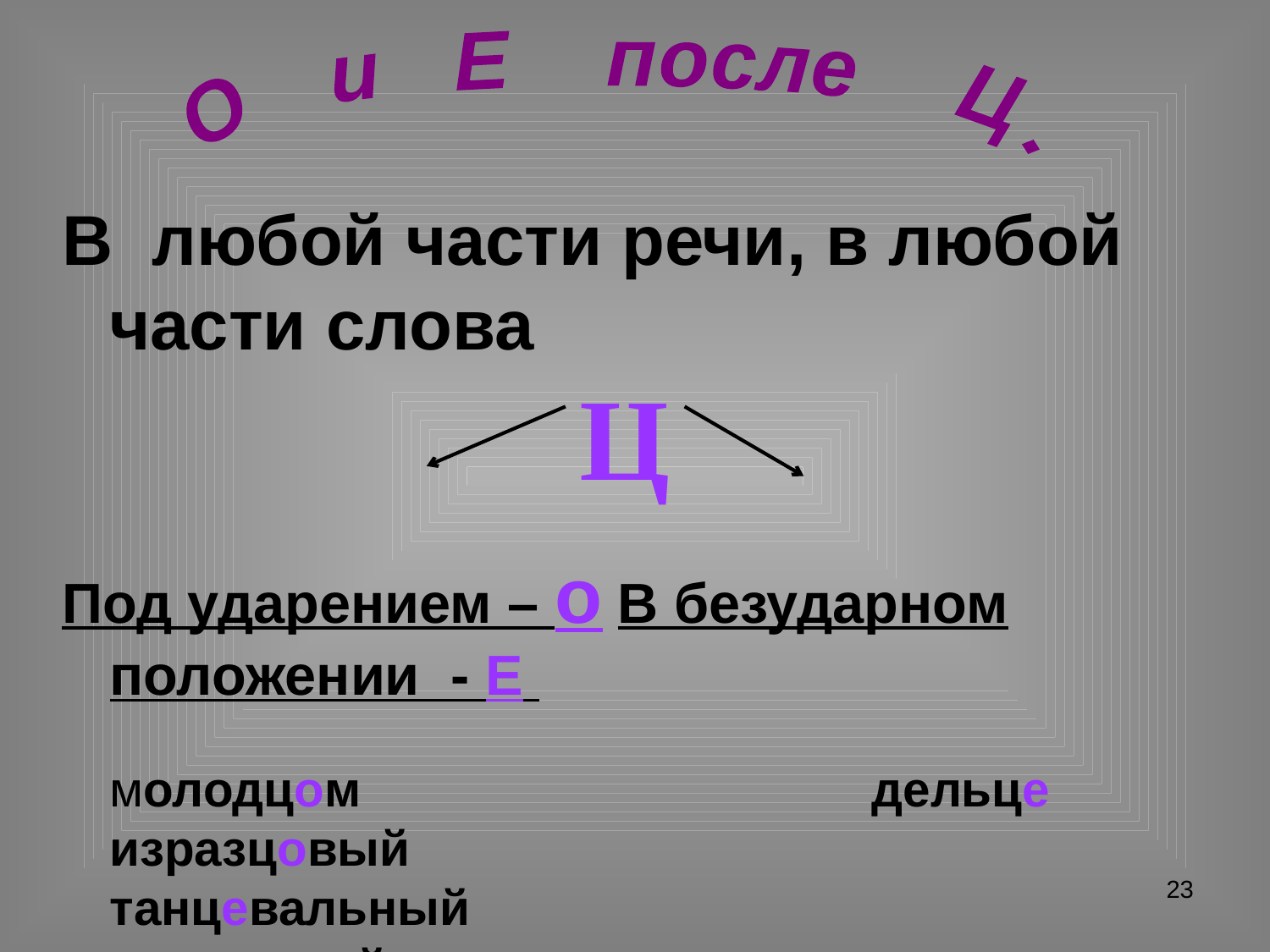

О   и   Е    после    Ц.

В  любой части речи, в любой части слова
Ц

Под ударением – о	В безударном положении  - Е

	молодцом					дельце
	изразцовый				танцевальный
	цокольный					румянцем
	письмецо					незнакомцем
23